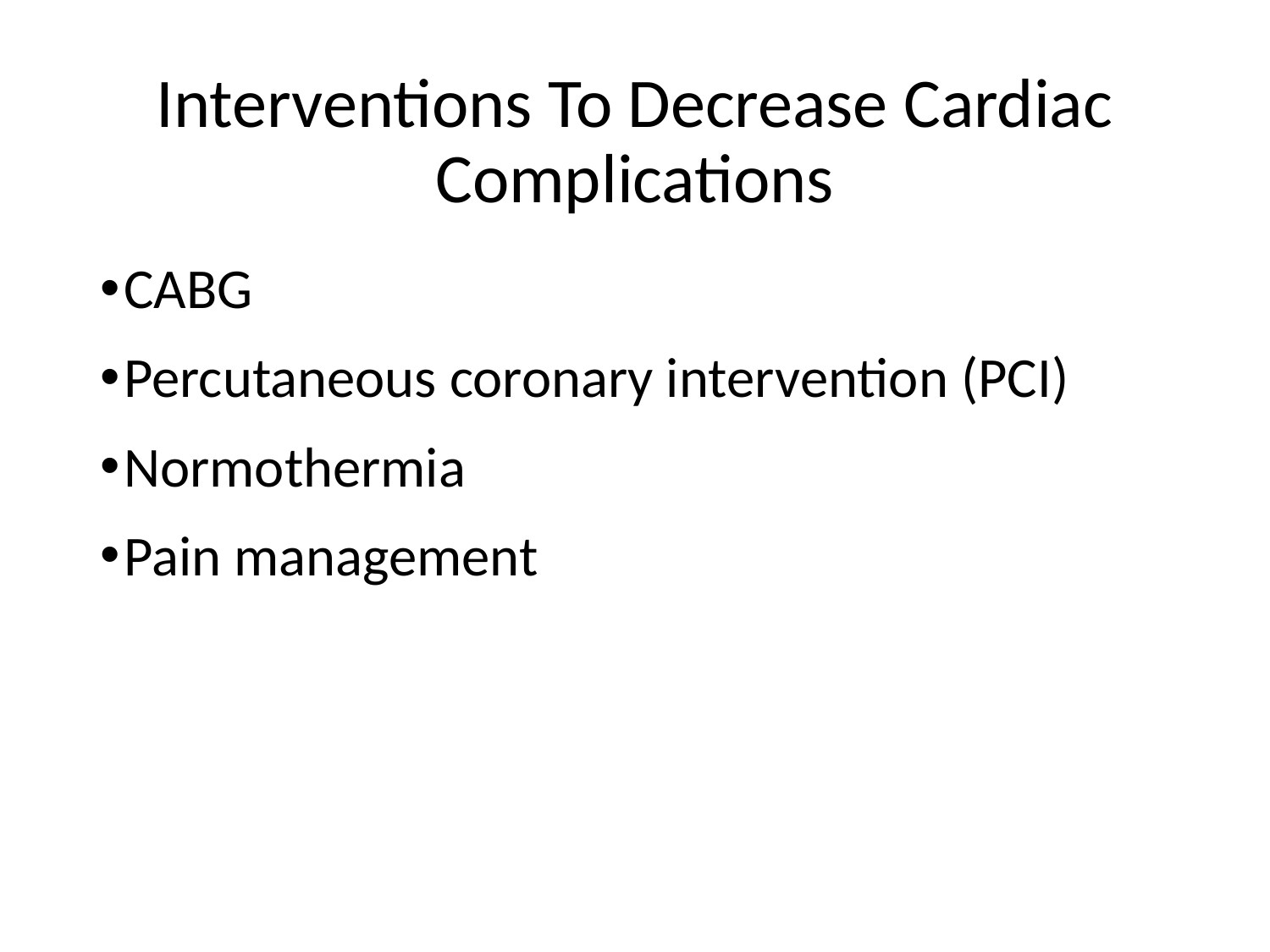

# Interventions To Decrease Cardiac Complications
CABG
Percutaneous coronary intervention (PCI)
Normothermia
Pain management